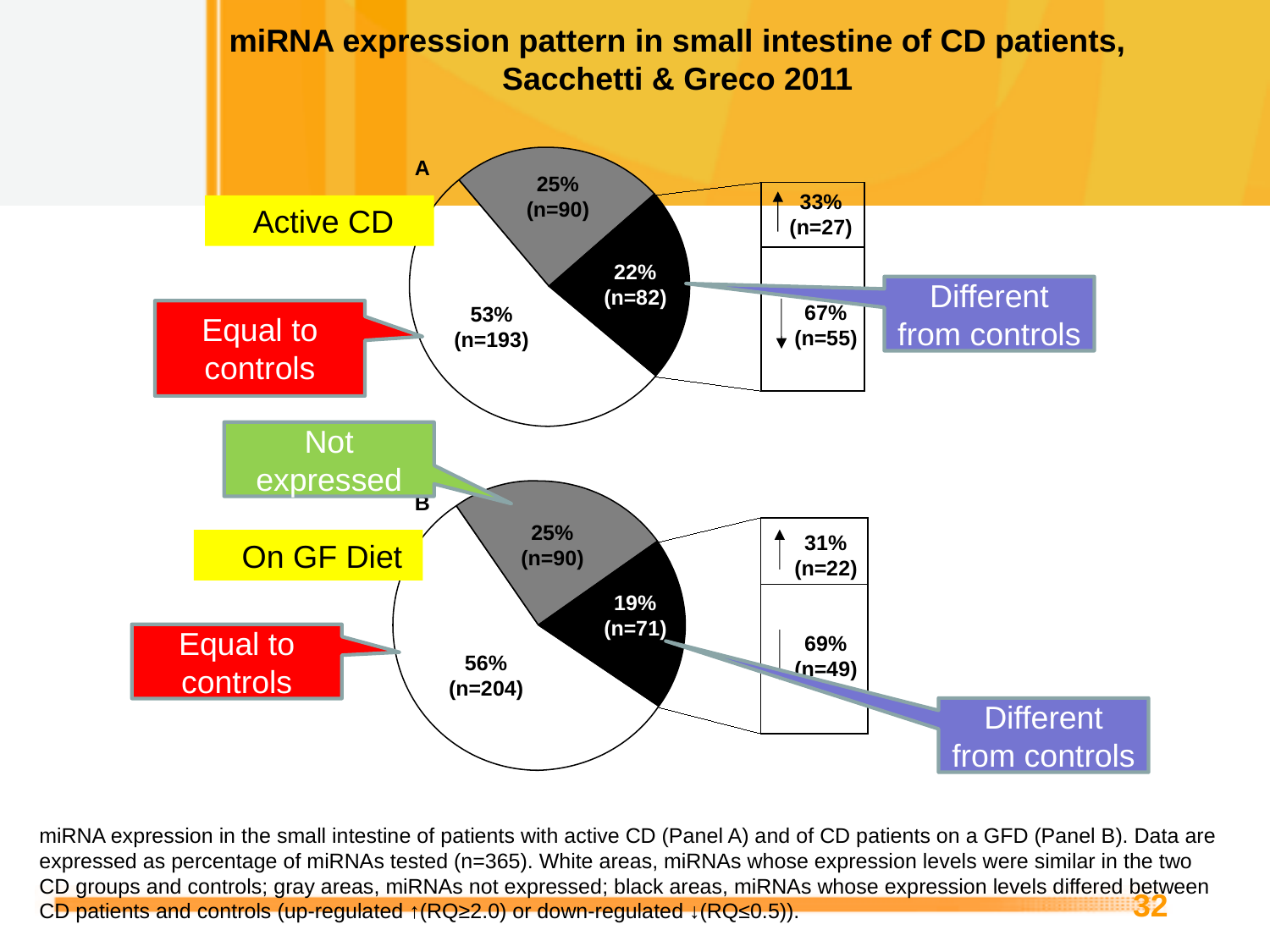

miRNA expression pattern in small intestine of CD patients, Sacchetti & Greco 2011

A
25%
(n=90)

33%
(n=27)

22%
(n=82)

67%
(n=55)
53%
(n=193)

B

25%
(n=90)

31%
(n=22)

19%
(n=71)

69%
(n=49)
56%
(n=204)

    Active CD
Different from controls
Equal to controls
Not expressed
    On GF Diet
Equal to controls
Different from controls
miRNA expression in the small intestine of patients with active CD (Panel A) and of CD patients on a GFD (Panel B). Data are expressed as percentage of miRNAs tested (n=365). White areas, miRNAs whose expression levels were similar in the two CD groups and controls; gray areas, miRNAs not expressed; black areas, miRNAs whose expression levels differed between CD patients and controls (up-regulated ↑(RQ≥2.0) or down-regulated ↓(RQ≤0.5)).